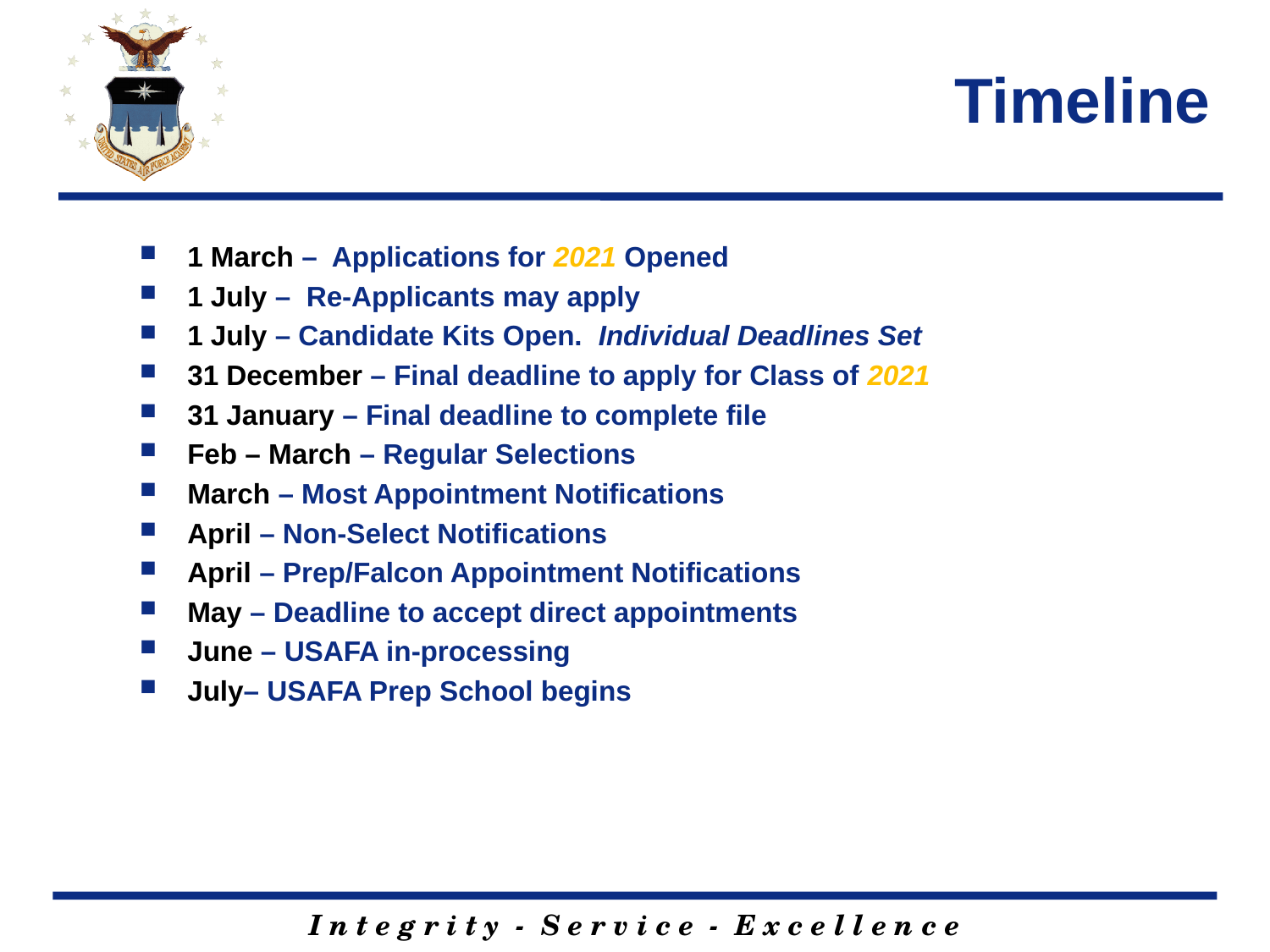

# Timeline
1 March –  Applications for 2021 Opened
1 July –  Re-Applicants may apply
1 July – Candidate Kits Open.  Individual Deadlines Set
31 December – Final deadline to apply for Class of 2021
31 January – Final deadline to complete file
Feb – March – Regular Selections
March – Most Appointment Notifications
April – Non-Select Notifications
April – Prep/Falcon Appointment Notifications
May – Deadline to accept direct appointments
June – USAFA in-processing
July– USAFA Prep School begins